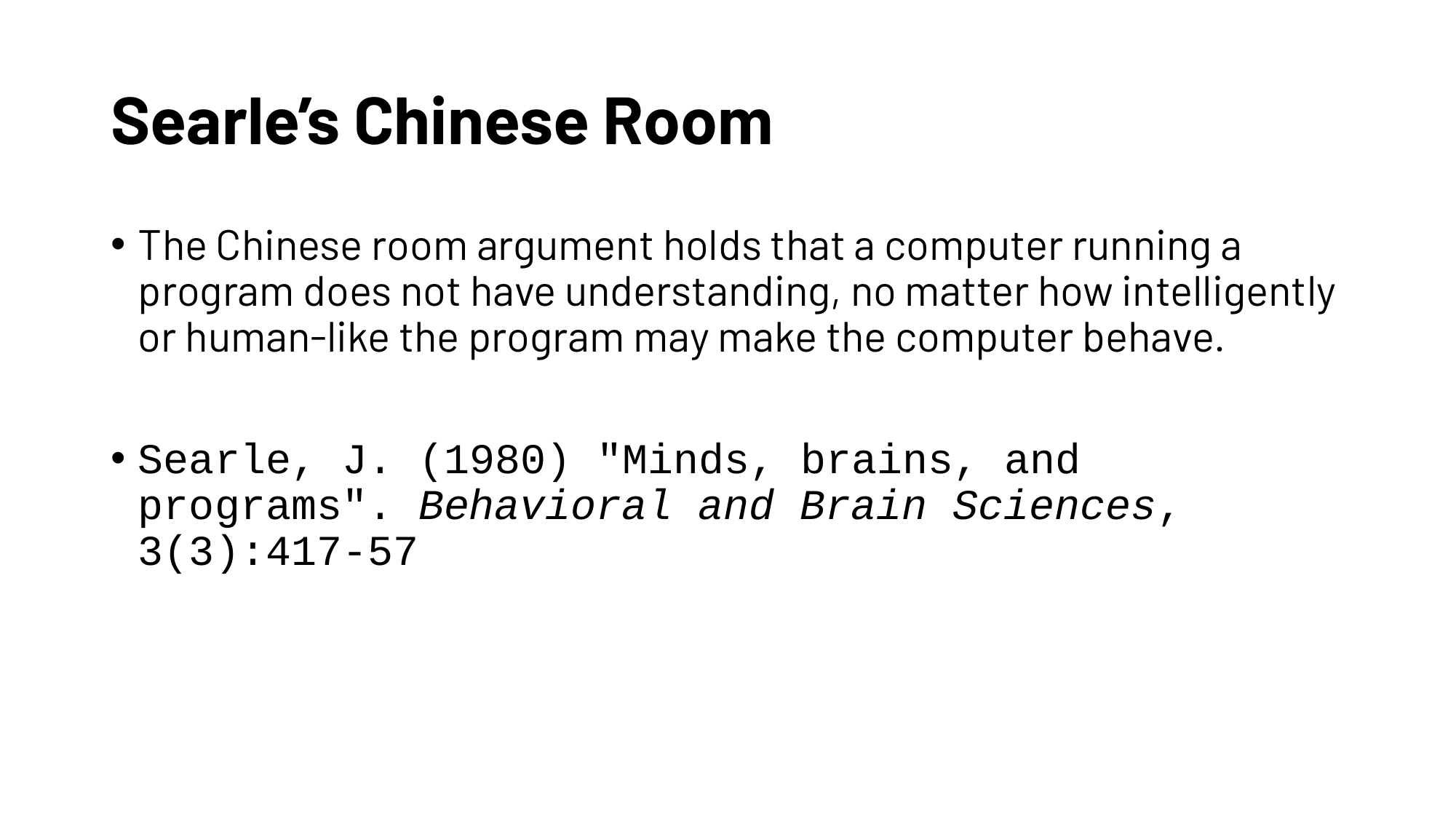

# Searle’s Chinese Room
The Chinese room argument holds that a computer running a program does not have understanding, no matter how intelligently or human-like the program may make the computer behave.

Searle, J. (1980) "Minds, brains, and programs". Behavioral and Brain Sciences, 3(3):417-57